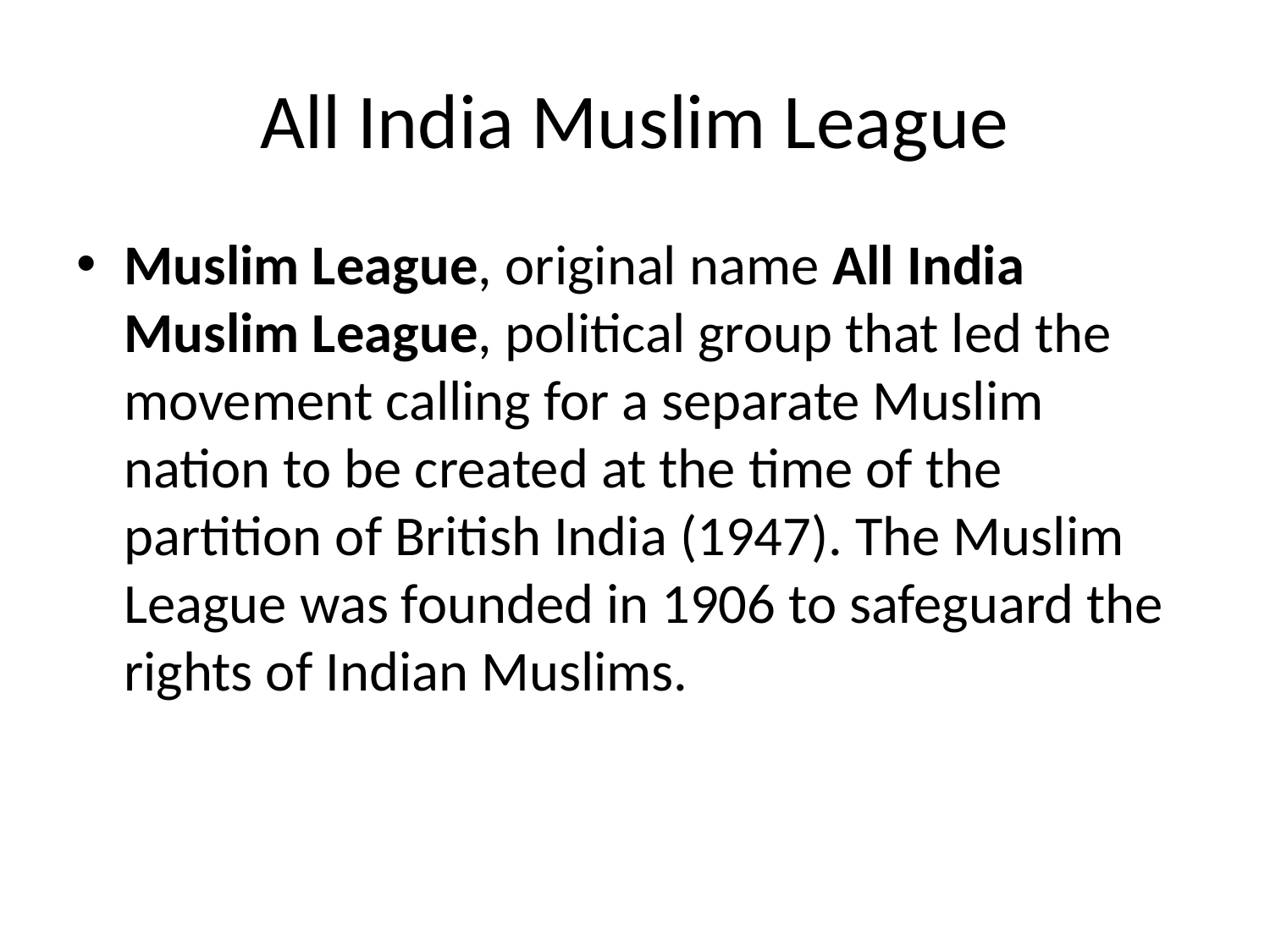

# All India Muslim League
Muslim League, original name All India Muslim League, political group that led the movement calling for a separate Muslim nation to be created at the time of the partition of British India (1947). The Muslim League was founded in 1906 to safeguard the rights of Indian Muslims.